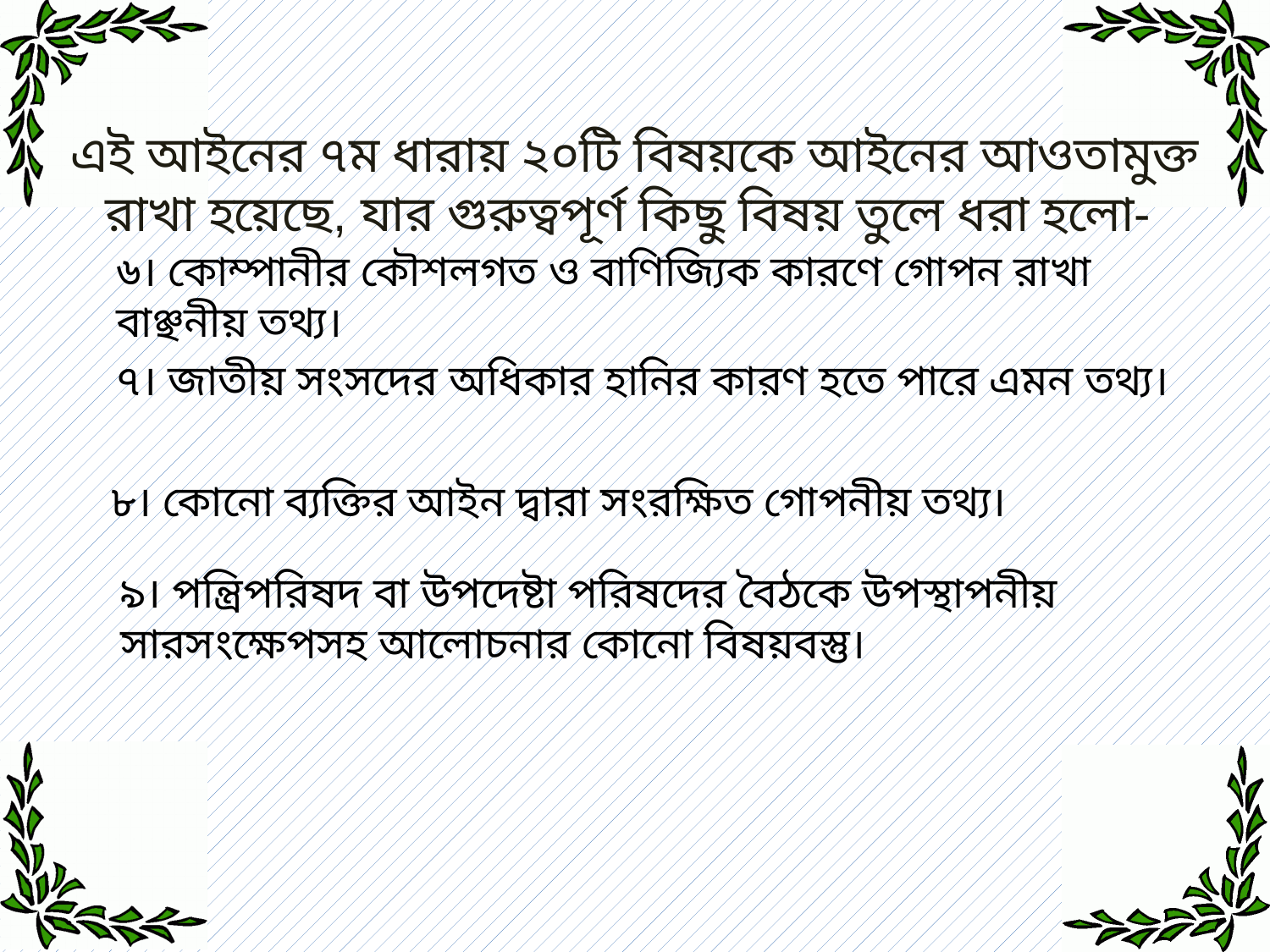

এই আইনের ৭ম ধারায় ২০টি বিষয়কে আইনের আওতামুক্ত রাখা হয়েছে, যার গুরুত্বপূর্ণ কিছু বিষয় তুলে ধরা হলো-
৬। কোম্পানীর কৌশলগত ও বাণিজ্যিক কারণে গোপন রাখা বাঞ্ছনীয় তথ্য।
৭। জাতীয় সংসদের অধিকার হানির কারণ হতে পারে এমন তথ্য।
৮। কোনো ব্যক্তির আইন দ্বারা সংরক্ষিত গোপনীয় তথ্য।
৯। পন্ত্রিপরিষদ বা উপদেষ্টা পরিষদের বৈঠকে উপস্থাপনীয় সারসংক্ষেপসহ আলোচনার কোনো বিষয়বস্তু।